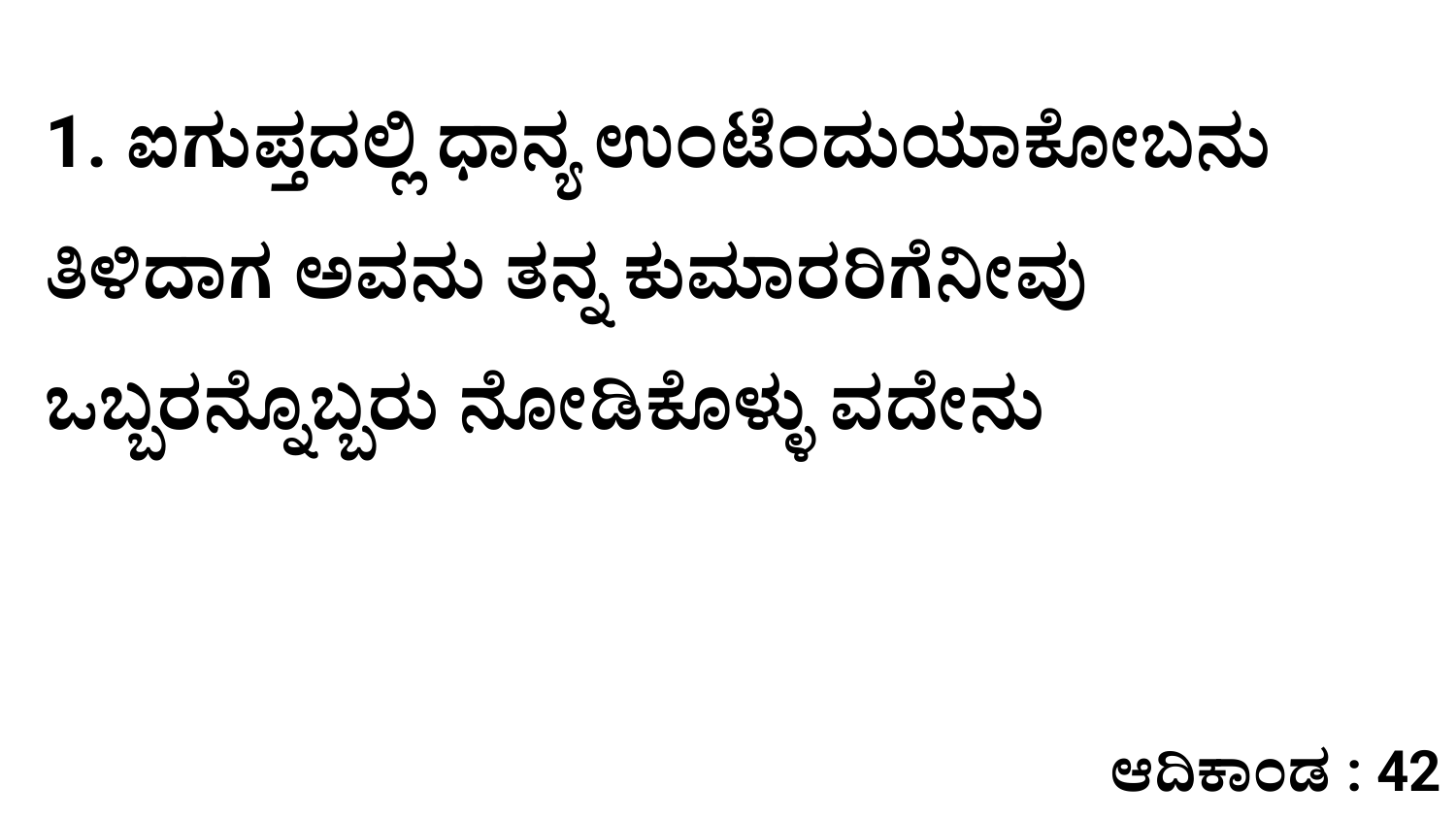

1. ಐಗುಪ್ತದಲ್ಲಿ ಧಾನ್ಯ ಉಂಟೆಂದುಯಾಕೋಬನು ತಿಳಿದಾಗ ಅವನು ತನ್ನ ಕುಮಾರರಿಗೆನೀವು ಒಬ್ಬರನ್ನೊಬ್ಬರು ನೋಡಿಕೊಳ್ಳು ವದೇನು
ಆದಿಕಾಂಡ : 42